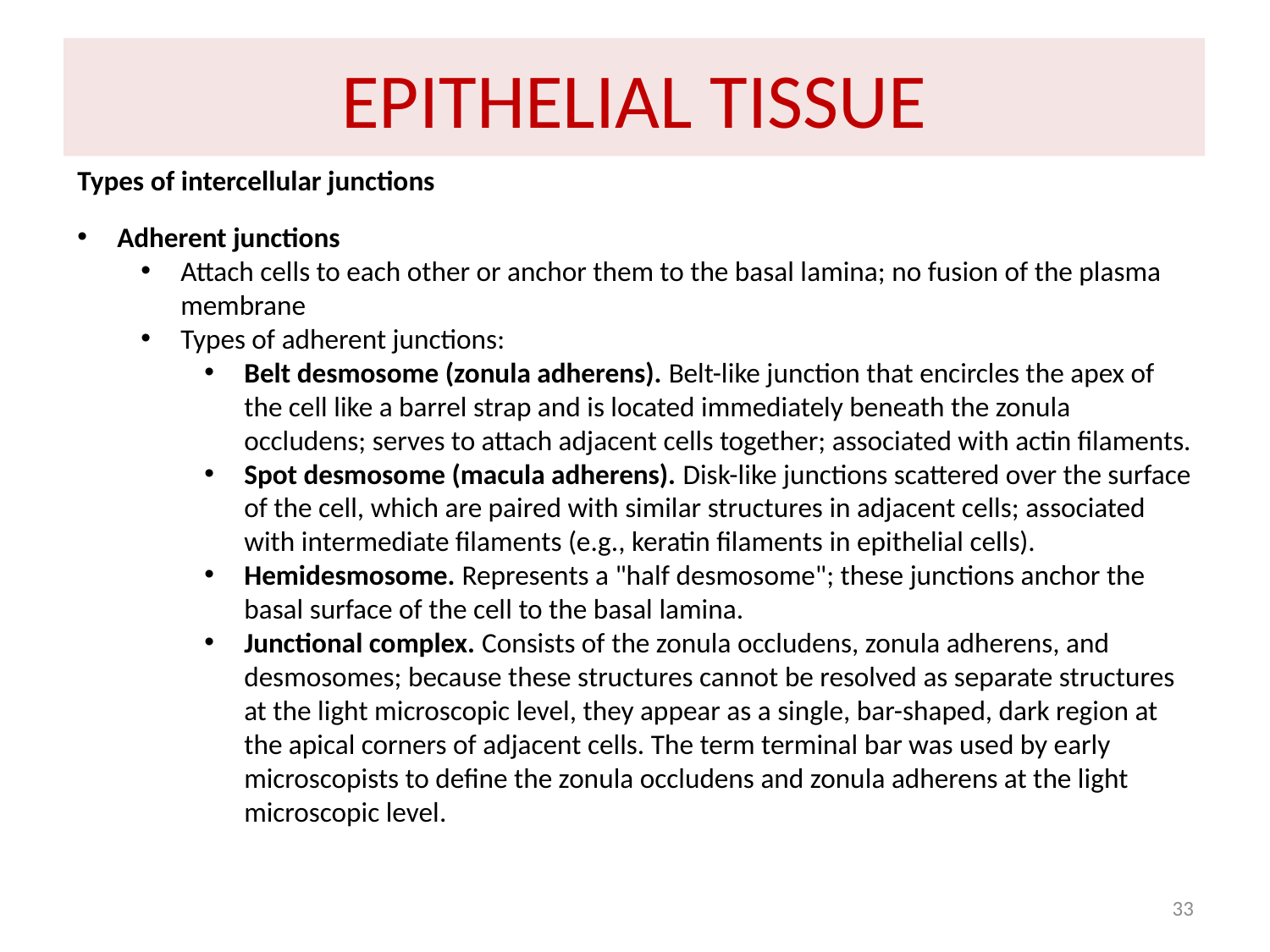

# EPITHELIAL TISSUE
Types of intercellular junctions

Adherent junctions
Attach cells to each other or anchor them to the basal lamina; no fusion of the plasma membrane
Types of adherent junctions:
Belt desmosome (zonula adherens). Belt-like junction that encircles the apex of the cell like a barrel strap and is located immediately beneath the zonula occludens; serves to attach adjacent cells together; associated with actin filaments.
Spot desmosome (macula adherens). Disk-like junctions scattered over the surface of the cell, which are paired with similar structures in adjacent cells; associated with intermediate filaments (e.g., keratin filaments in epithelial cells).
Hemidesmosome. Represents a "half desmosome"; these junctions anchor the basal surface of the cell to the basal lamina.
Junctional complex. Consists of the zonula occludens, zonula adherens, and desmosomes; because these structures cannot be resolved as separate structures at the light microscopic level, they appear as a single, bar-shaped, dark region at the apical corners of adjacent cells. The term terminal bar was used by early microscopists to define the zonula occludens and zonula adherens at the light microscopic level.

33